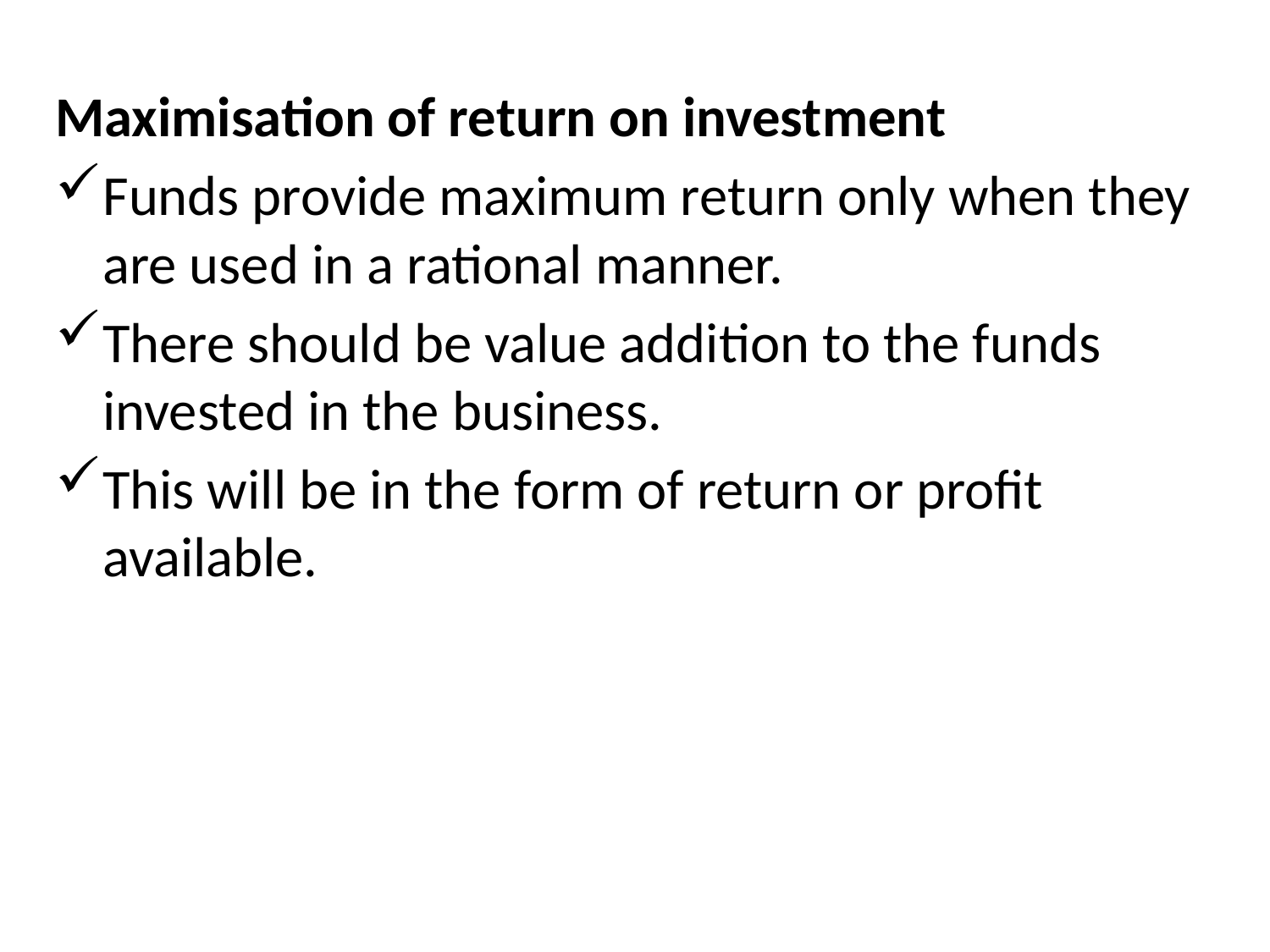

Maximisation of return on investment
Funds provide maximum return only when they are used in a rational manner.
There should be value addition to the funds invested in the business.
This will be in the form of return or profit available.